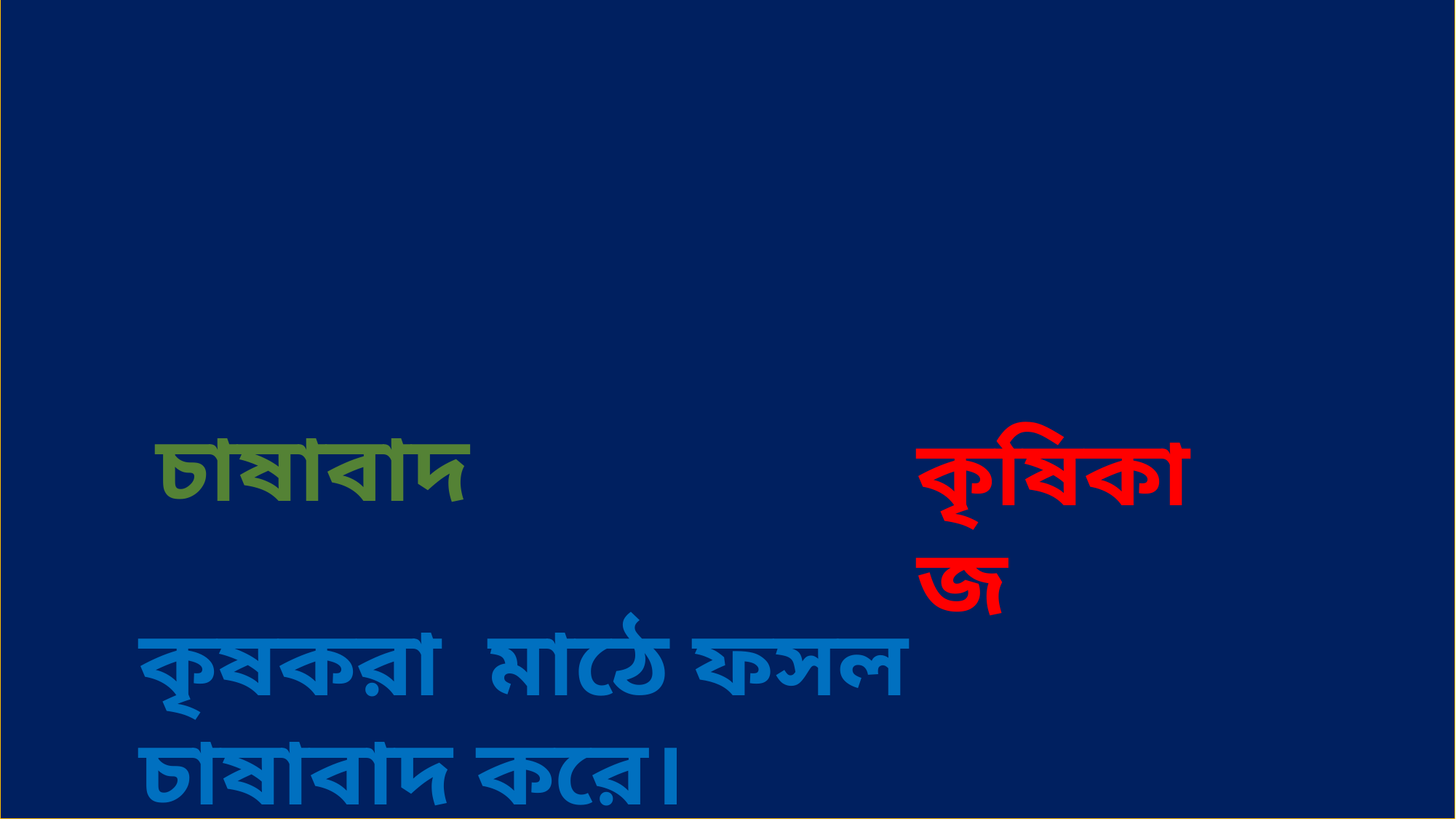

এসো বন্ধুরা আমরা প্রতিদিন একটি  নতুন শব্দ শিখি ।আজকের নতুন শব্দ হচ্ছে -
চাষাবাদ
কৃষিকাজ
কৃষকরা  মাঠে ফসল  চাষাবাদ করে।